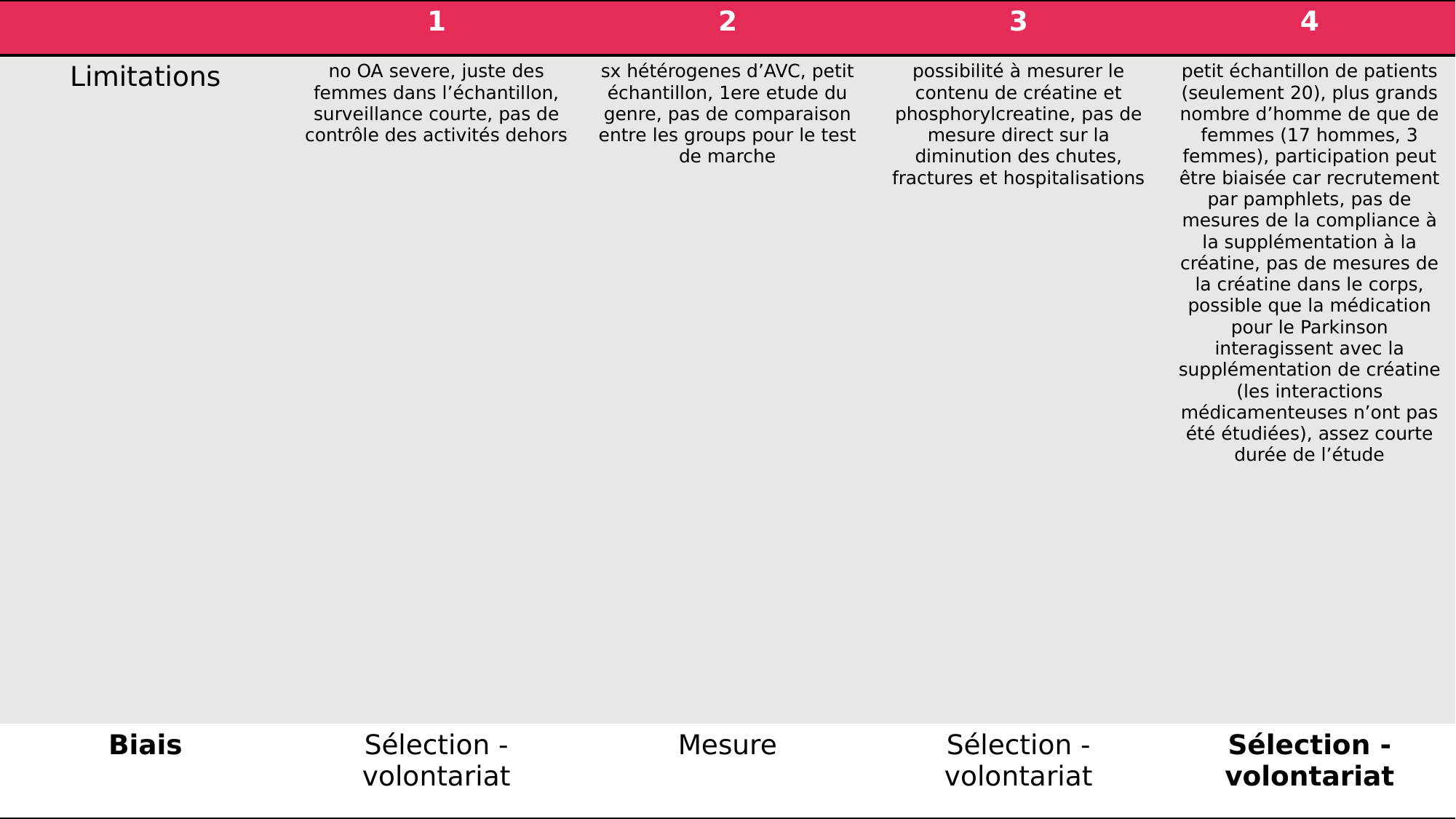

|  | 1 | 2 | 3 | 4 |
| --- | --- | --- | --- | --- |
| Limitations | no OA severe, juste des femmes dans l’échantillon, surveillance courte, pas de contrôle des activités dehors | sx hétérogenes d’AVC, petit échantillon, 1ere etude du genre, pas de comparaison entre les groups pour le test de marche | possibilité à mesurer le contenu de créatine et phosphorylcreatine, pas de mesure direct sur la diminution des chutes, fractures et hospitalisations | petit échantillon de patients (seulement 20), plus grands nombre d’homme de que de femmes (17 hommes, 3 femmes), participation peut être biaisée car recrutement par pamphlets, pas de mesures de la compliance à la supplémentation à la créatine, pas de mesures de la créatine dans le corps, possible que la médication pour le Parkinson interagissent avec la supplémentation de créatine (les interactions médicamenteuses n’ont pas été étudiées), assez courte durée de l’étude |
| Biais | Sélection - volontariat | Mesure | Sélection - volontariat | Sélection - volontariat |
#